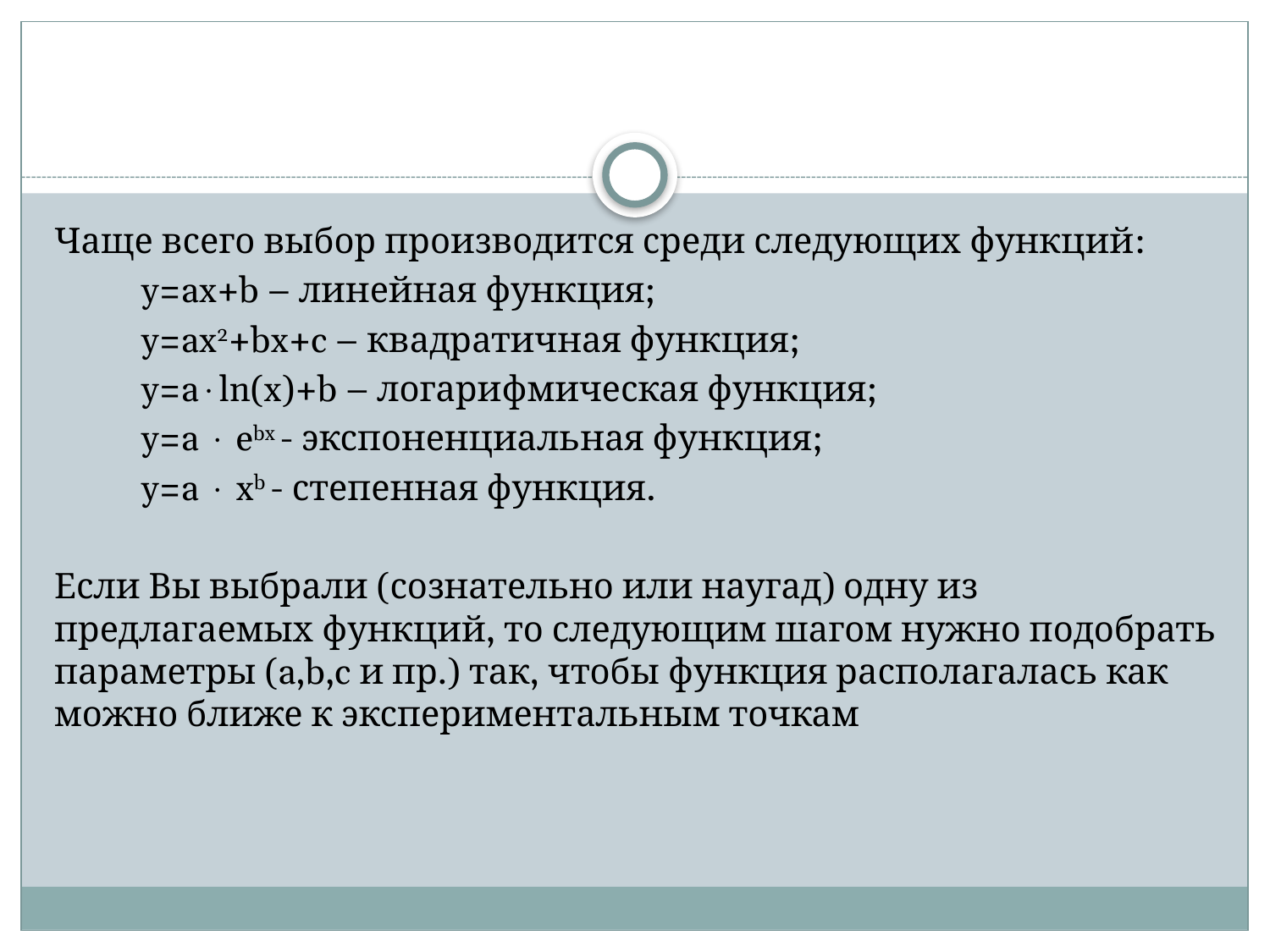

#
Чаще всего выбор производится среди следующих функций:
y=ax+b – линейная функция;
y=ax2+bx+c – квадратичная функция;
y=a⋅ln(x)+b – логарифмическая функция;
y=a ⋅ ebx - экспоненциальная функция;
y=a ⋅ xb - степенная функция.

Если Вы выбрали (сознательно или наугад) одну из предлагаемых функций, то следующим шагом нужно подобрать параметры (a,b,c и пр.) так, чтобы функция располагалась как можно ближе к экспериментальным точкам